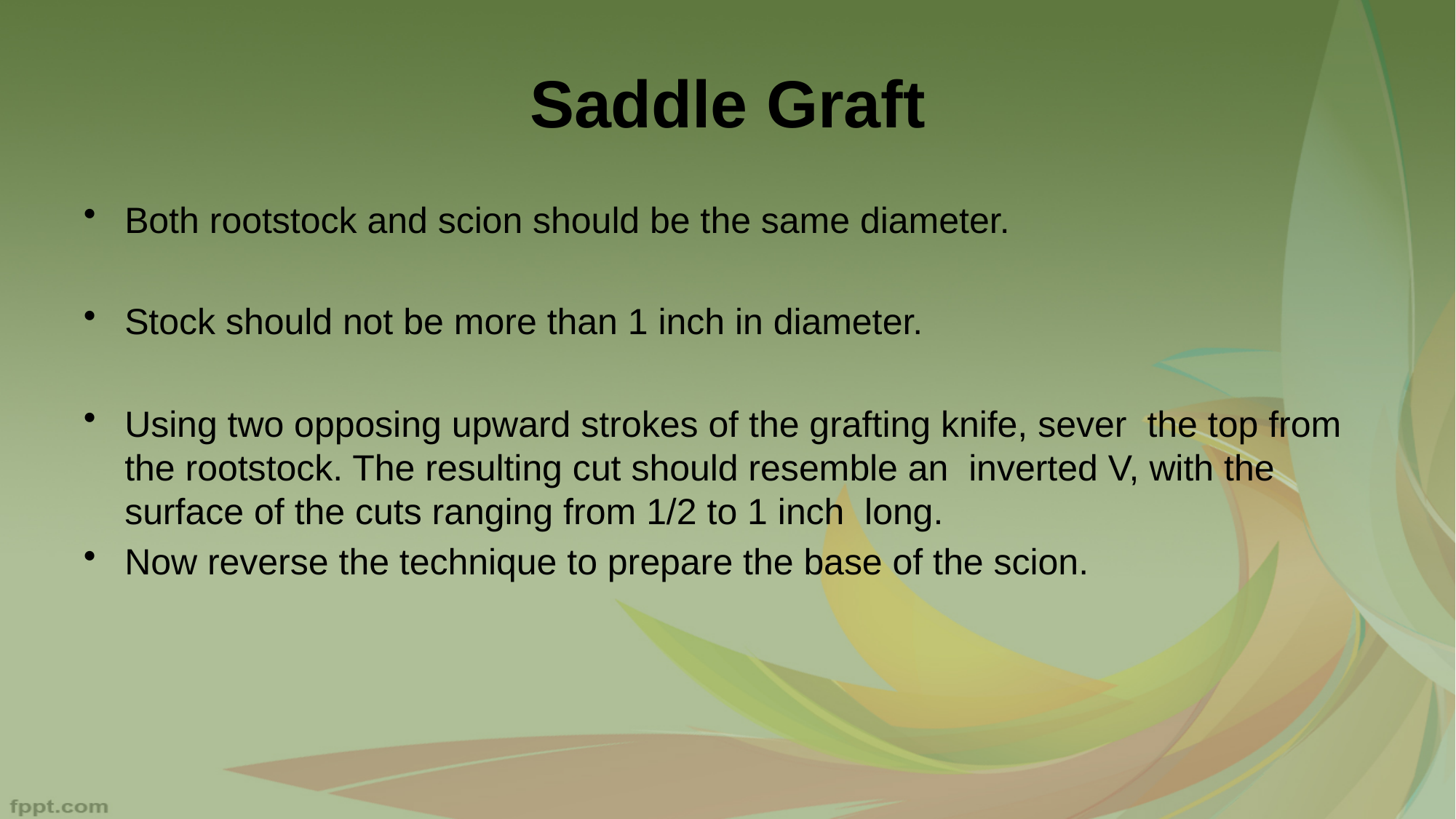

# Saddle Graft
Both rootstock and scion should be the same diameter.

Stock should not be more than 1 inch in diameter.

Using two opposing upward strokes of the grafting knife, sever  the top from the rootstock. The resulting cut should resemble an  inverted V, with the surface of the cuts ranging from 1/2 to 1 inch  long.
Now reverse the technique to prepare the base of the scion.